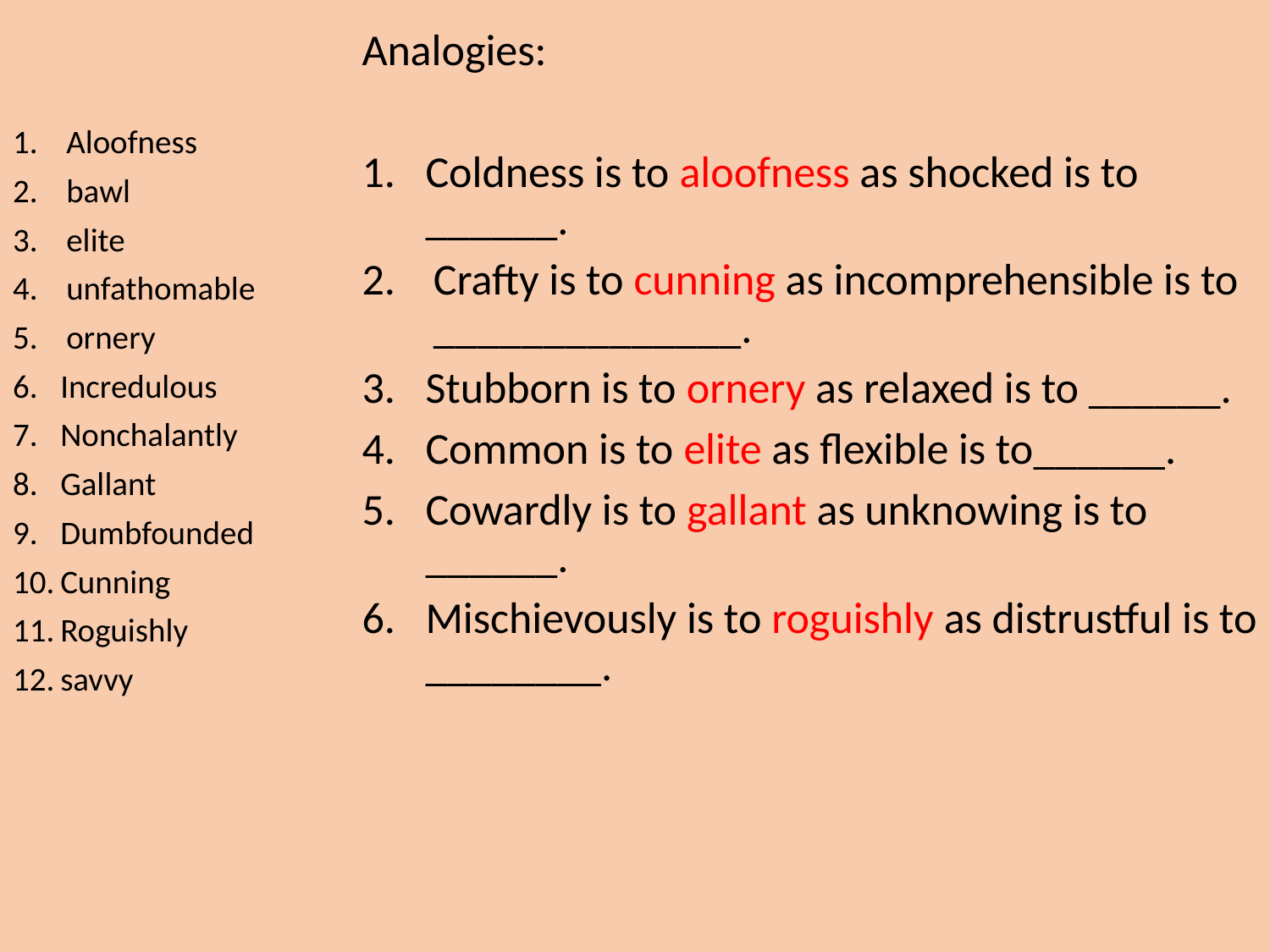

Analogies:

Coldness is to aloofness as shocked is to ______.
Crafty is to cunning as incomprehensible is to ______________.
Stubborn is to ornery as relaxed is to ______.
Common is to elite as flexible is to______.
Cowardly is to gallant as unknowing is to ______.
Mischievously is to roguishly as distrustful is to ________.

Aloofness
bawl
elite
unfathomable
ornery
Incredulous
Nonchalantly
Gallant
Dumbfounded
Cunning
Roguishly
savvy